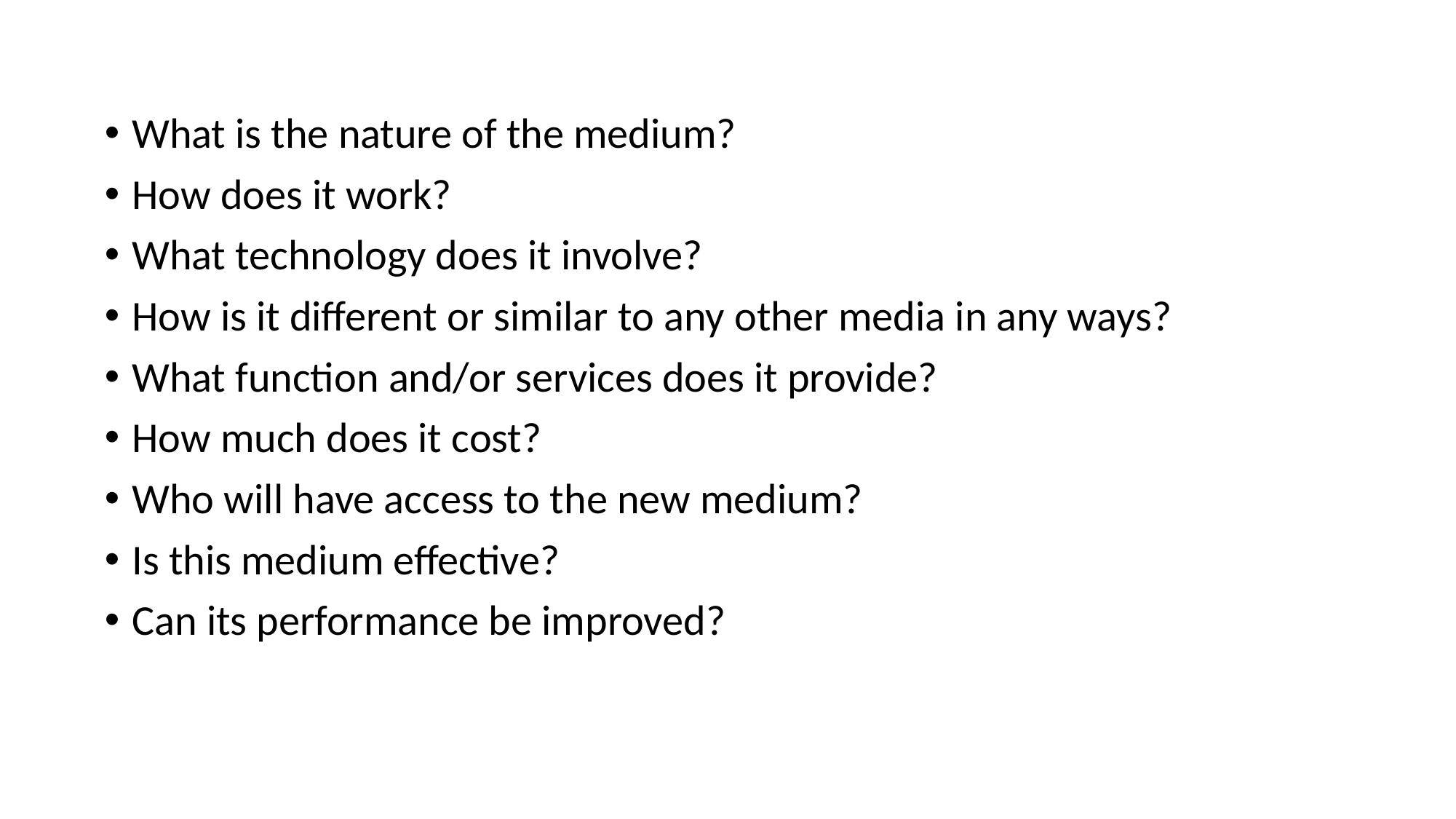

What is the nature of the medium?
How does it work?
What technology does it involve?
How is it different or similar to any other media in any ways?
What function and/or services does it provide?
How much does it cost?
Who will have access to the new medium?
Is this medium effective?
Can its performance be improved?